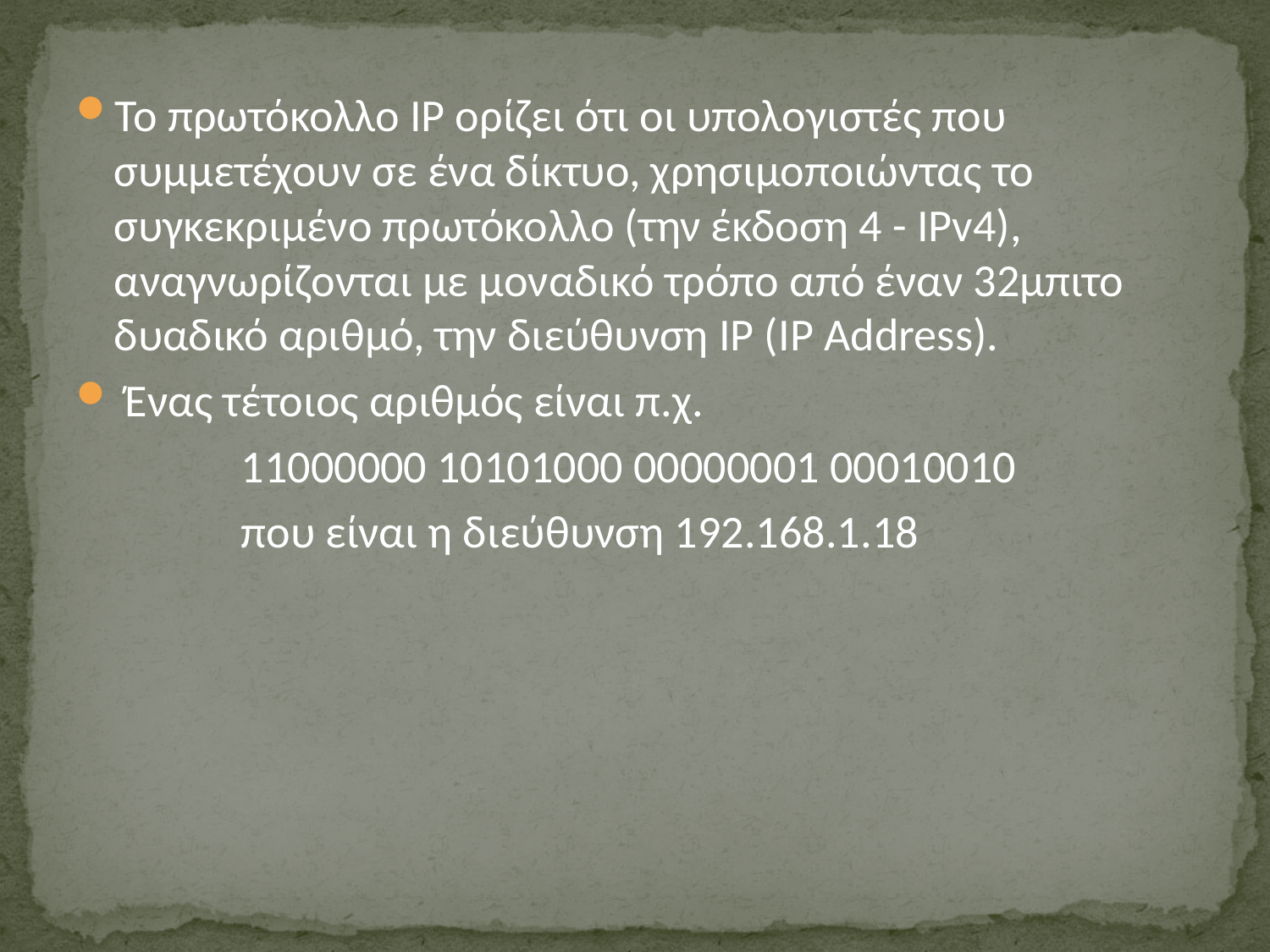

Το πρωτόκολλο IP ορίζει ότι οι υπολογιστές που συμμετέχουν σε ένα δίκτυο, χρησιμοποιώντας το συγκεκριμένο πρωτόκολλο (την έκδοση 4 - IPv4), αναγνωρίζονται με μοναδικό τρόπο από έναν 32μπιτο δυαδικό αριθμό, την διεύθυνση IP (IP Address).
 Ένας τέτοιος αριθμός είναι π.χ.
		11000000 10101000 00000001 00010010
		που είναι η διεύθυνση 192.168.1.18